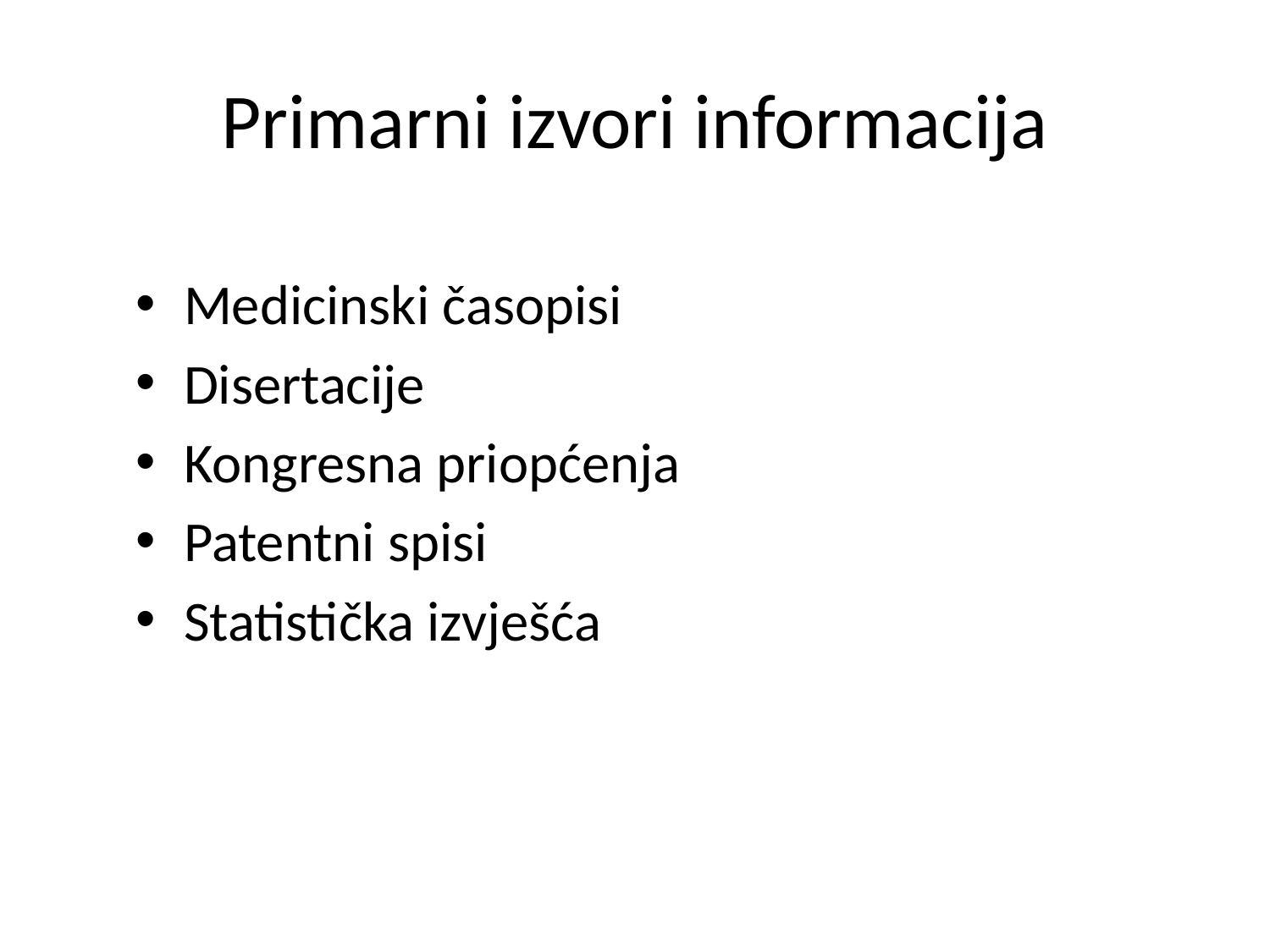

# Primarni izvori informacija
Medicinski časopisi
Disertacije
Kongresna priopćenja
Patentni spisi
Statistička izvješća